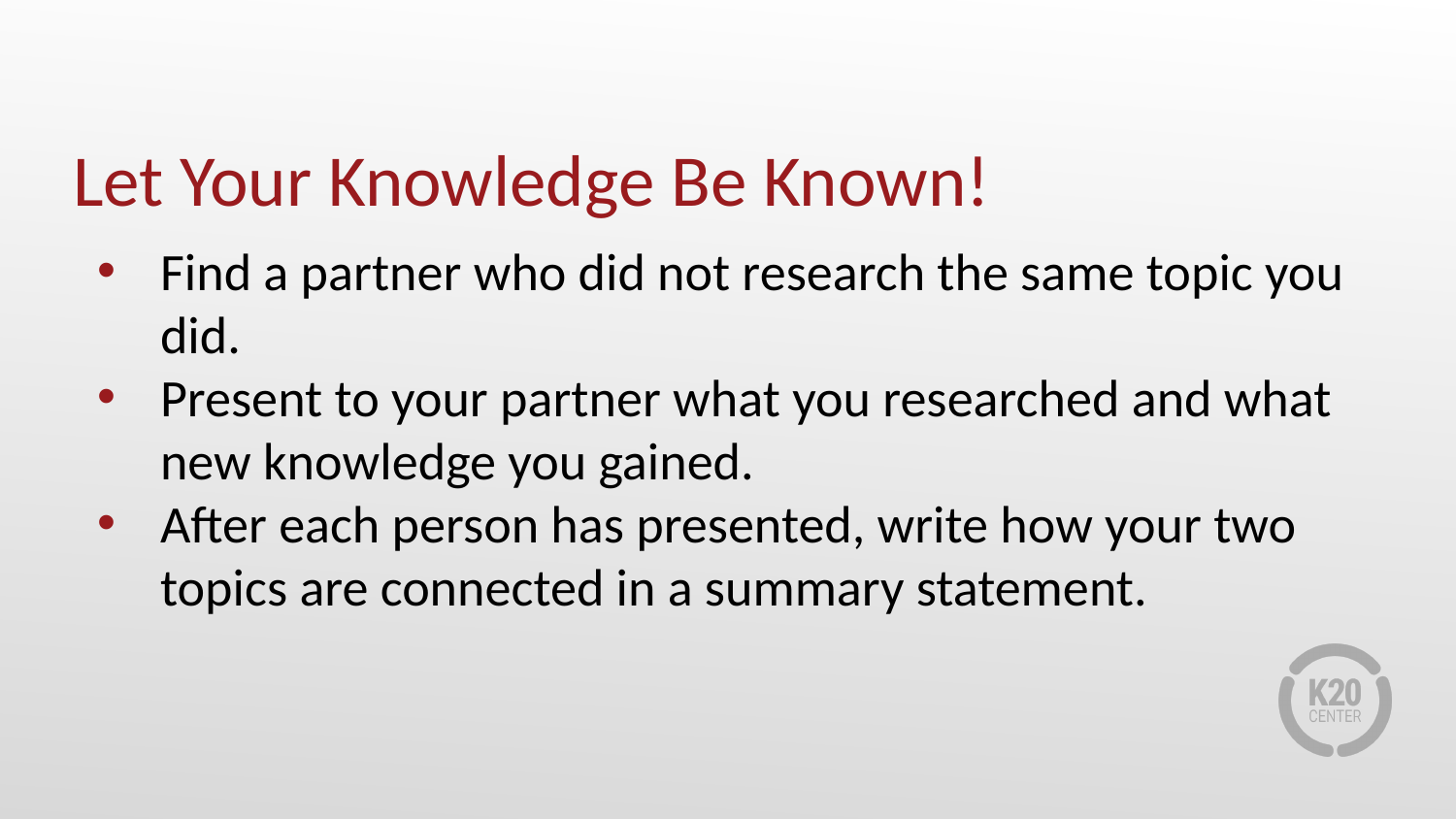

# Let Your Knowledge Be Known!
Find a partner who did not research the same topic you did.
Present to your partner what you researched and what new knowledge you gained.
After each person has presented, write how your two topics are connected in a summary statement.